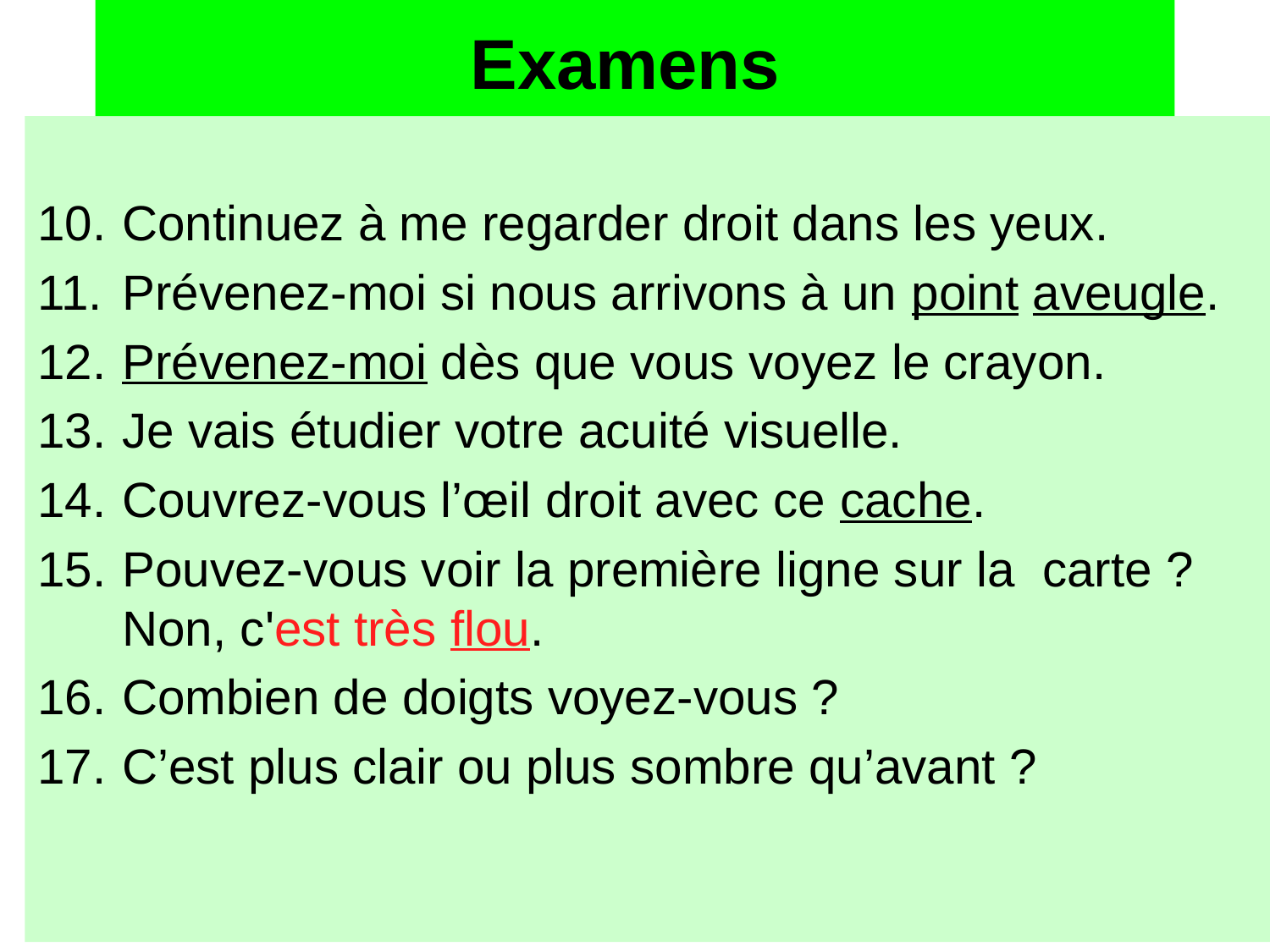

# Examens

Continuez à me regarder droit dans les yeux.
Prévenez-moi si nous arrivons à un point aveugle.
Prévenez-moi dès que vous voyez le crayon.
Je vais étudier votre acuité visuelle.
Couvrez-vous l’œil droit avec ce cache.
Pouvez-vous voir la première ligne sur la  carte ? Non, c'est très flou.
Combien de doigts voyez-vous ?
C’est plus clair ou plus sombre qu’avant ?